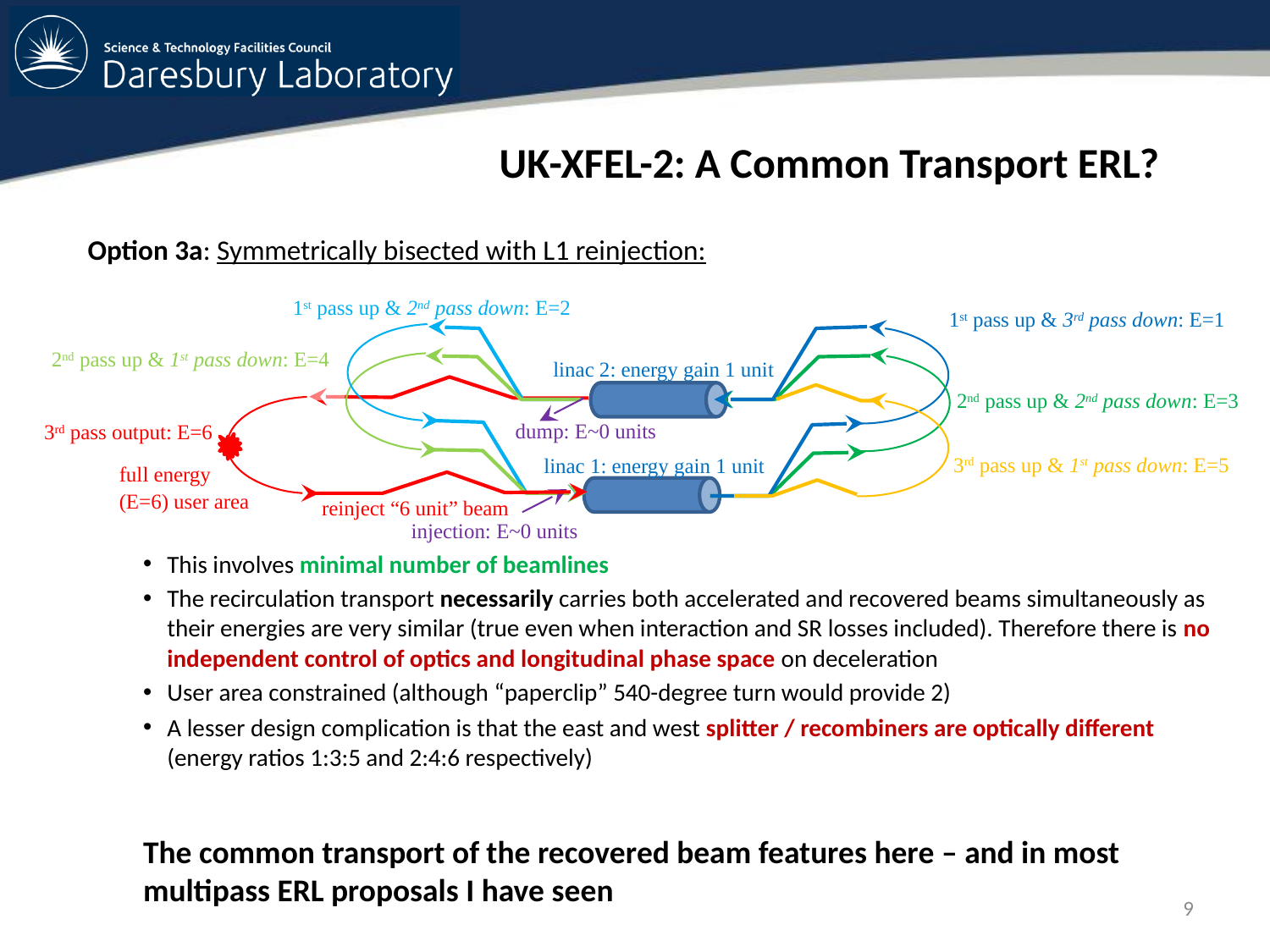

# UK-XFEL-2: A Common Transport ERL?
Option 3a: Symmetrically bisected with L1 reinjection:

This involves minimal number of beamlines
The recirculation transport necessarily carries both accelerated and recovered beams simultaneously as their energies are very similar (true even when interaction and SR losses included). Therefore there is no independent control of optics and longitudinal phase space on deceleration
User area constrained (although “paperclip” 540-degree turn would provide 2)
A lesser design complication is that the east and west splitter / recombiners are optically different (energy ratios 1:3:5 and 2:4:6 respectively)

The common transport of the recovered beam features here – and in most multipass ERL proposals I have seen
1st pass up & 2nd pass down: E=2
1st pass up & 3rd pass down: E=1

2nd pass up & 1st pass down: E=4
linac 2: energy gain 1 unit

2nd pass up & 2nd pass down: E=3

     3rd pass output: E=6

3rd pass up & 1st pass down: E=5
linac 1: energy gain 1 unit

injection: E~0 units

dump: E~0 units

full energy
(E=6) user area

reinject “6 unit” beam
9